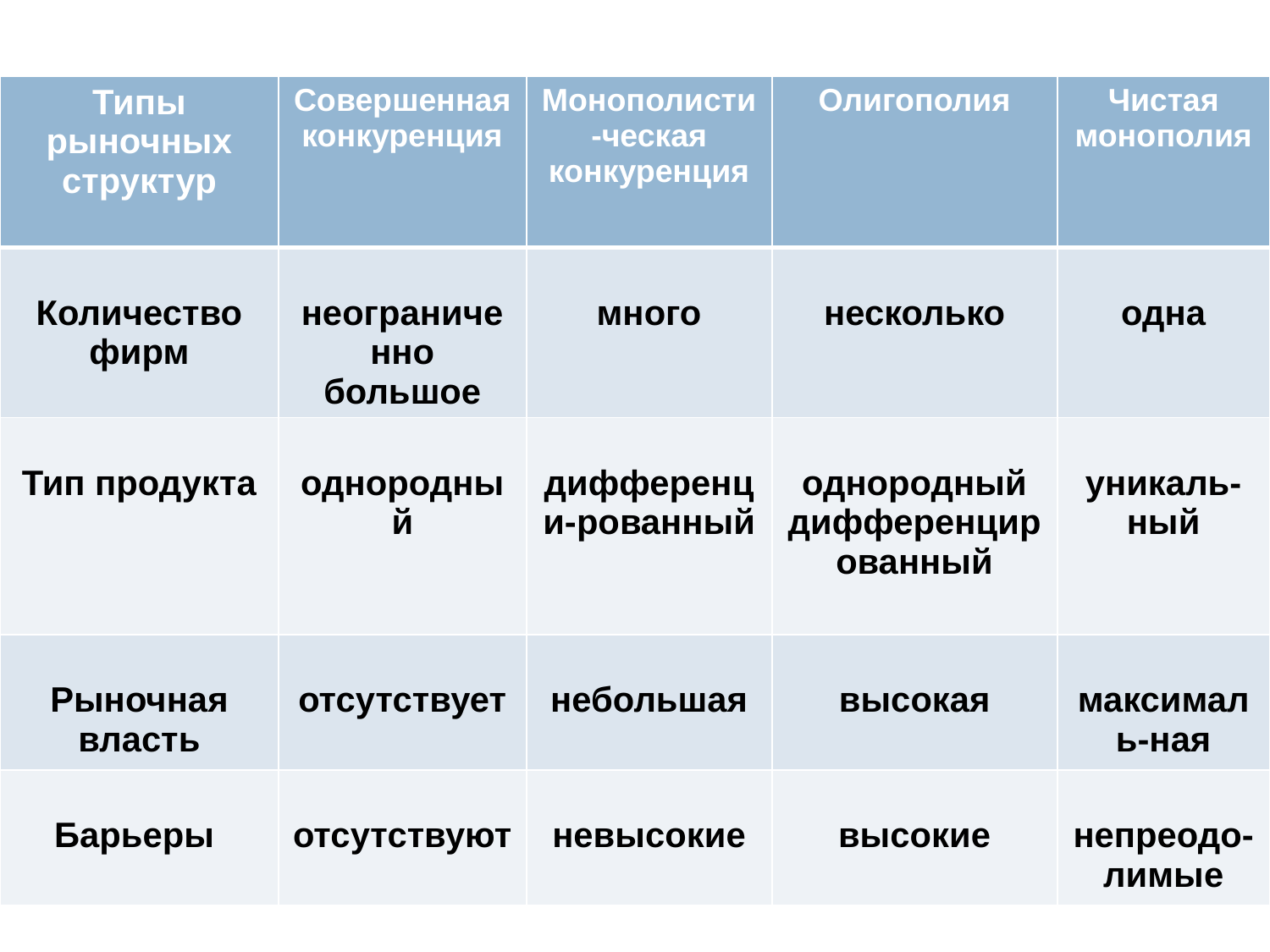

| Типы рыночных структур | Совершенная конкуренция | Монополисти-ческая конкуренция | Олигополия | Чистая монополия |
| --- | --- | --- | --- | --- |
| Количество фирм | неограниченно большое | много | несколько | одна |
| Тип продукта | однородный | дифференци-рованный | однородный дифференцированный | уникаль-ный |
| Рыночная власть | отсутствует | небольшая | высокая | максималь-ная |
| Барьеры | отсутствуют | невысокие | высокие | непреодо-лимые |